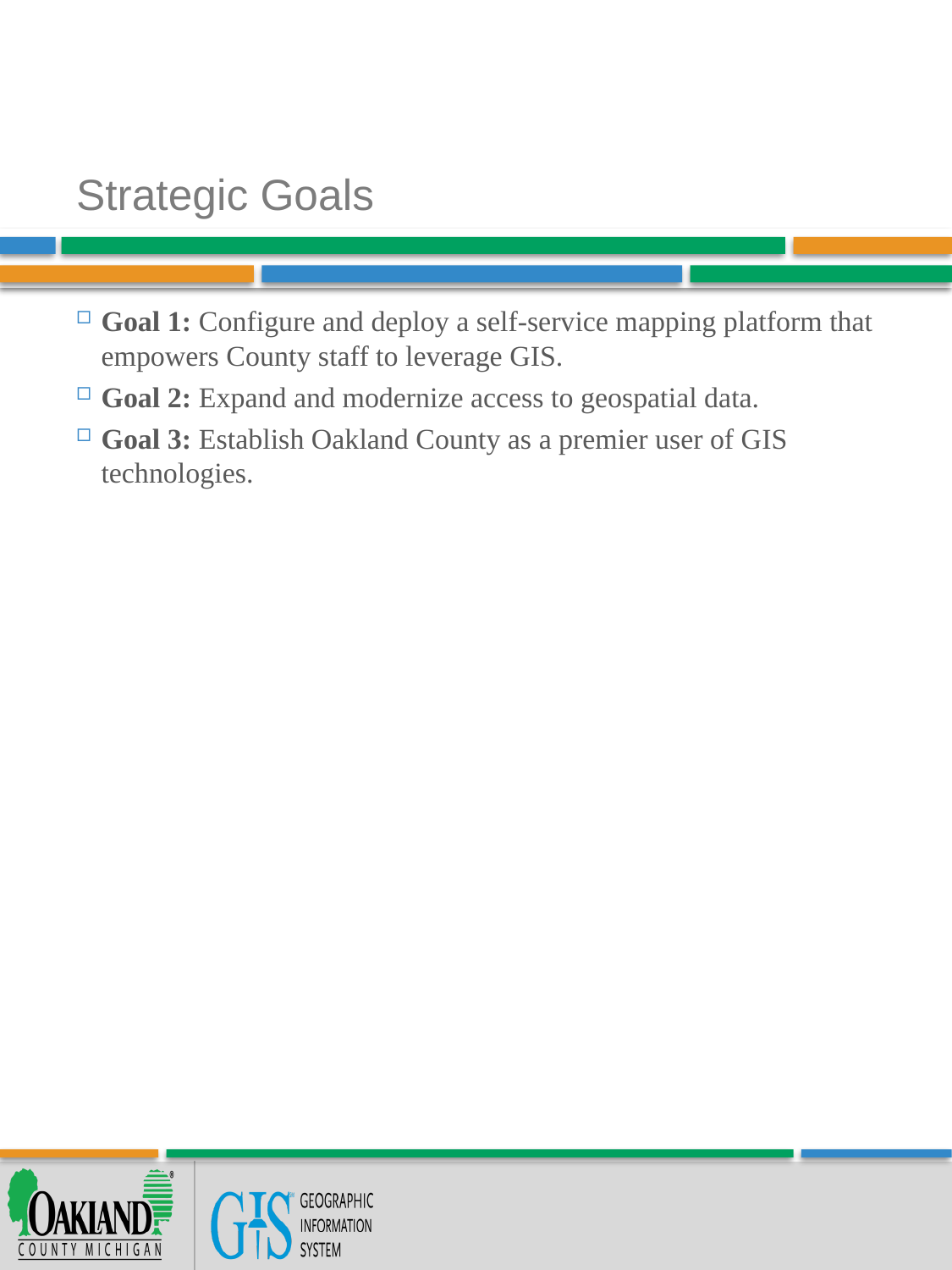

# Strategic Goals
Goal 1: Configure and deploy a self-service mapping platform that empowers County staff to leverage GIS.
Goal 2: Expand and modernize access to geospatial data.
Goal 3: Establish Oakland County as a premier user of GIS technologies.